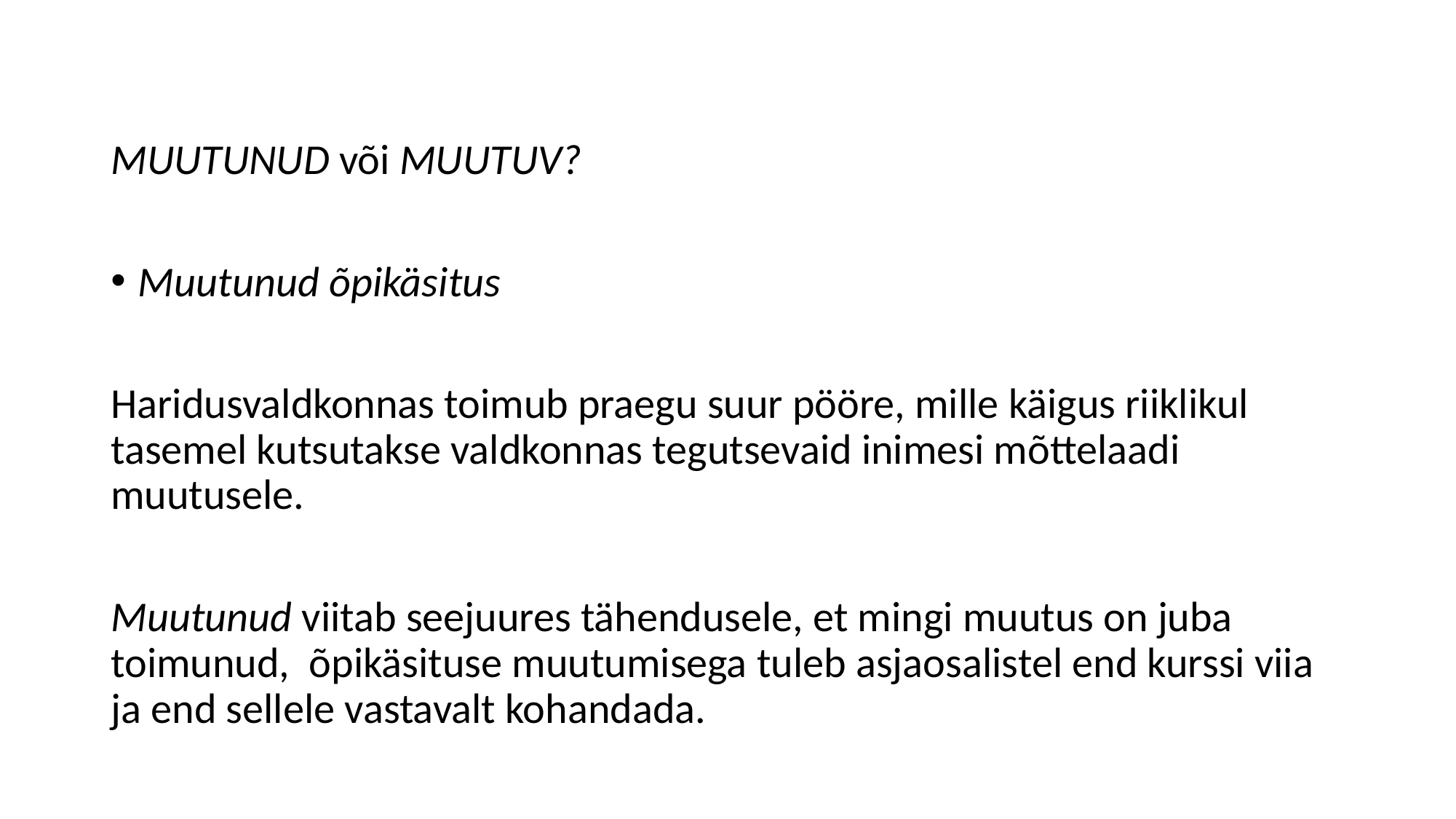

MUUTUNUD või MUUTUV?

Muutunud õpikäsitus

Haridusvaldkonnas toimub praegu suur pööre, mille käigus riiklikul tasemel kutsutakse valdkonnas tegutsevaid inimesi mõttelaadi muutusele.

Muutunud viitab seejuures tähendusele, et mingi muutus on juba toimunud,  õpikäsituse muutumisega tuleb asjaosalistel end kurssi viia ja end sellele vastavalt kohandada.